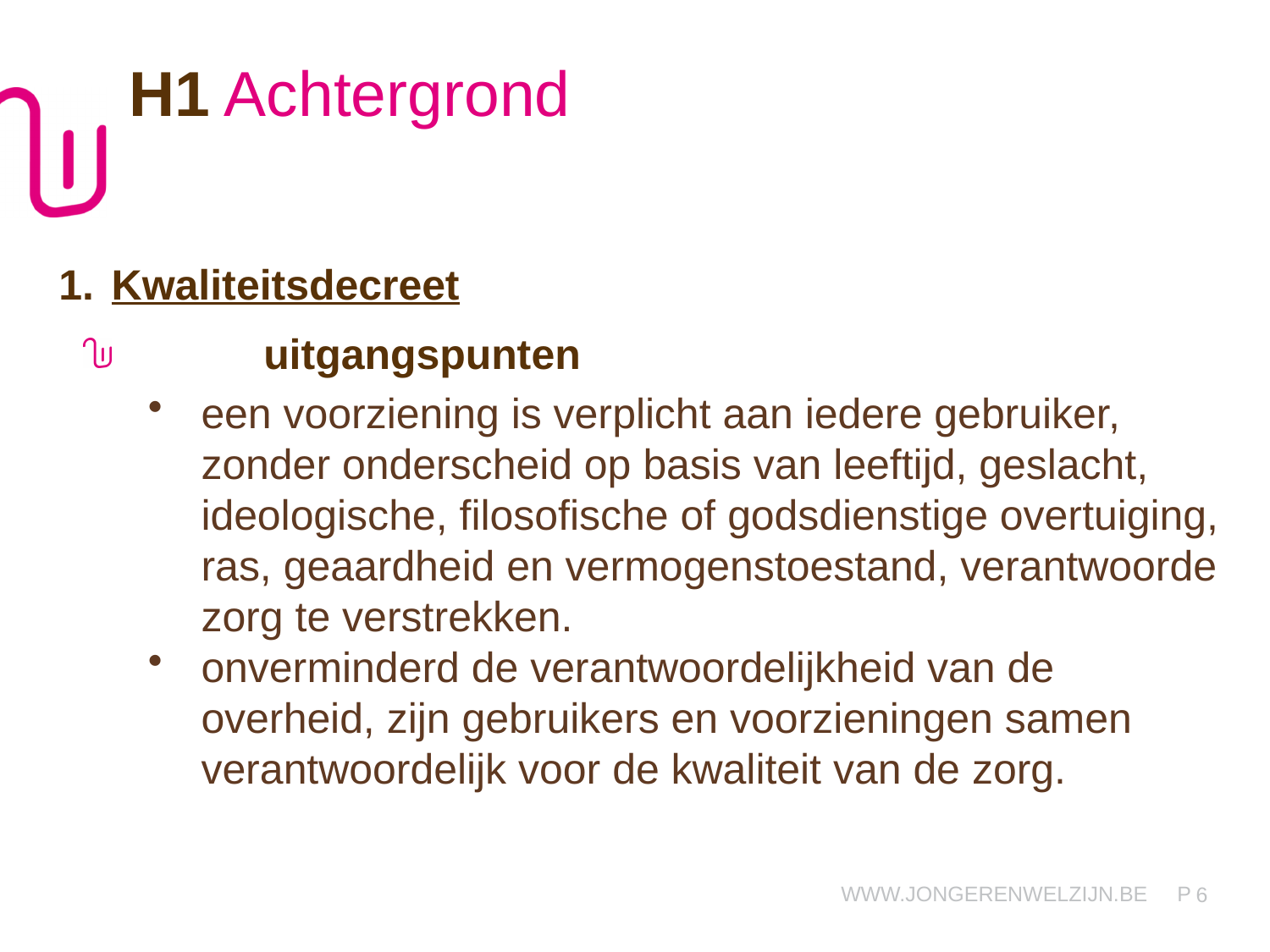

H1 Achtergrond
Kwaliteitsdecreet
	uitgangspunten
een voorziening is verplicht aan iedere gebruiker, zonder onderscheid op basis van leeftijd, geslacht, ideologische, filosofische of godsdienstige overtuiging, ras, geaardheid en vermogenstoestand, verantwoorde zorg te verstrekken.
onverminderd de verantwoordelijkheid van de overheid, zijn gebruikers en voorzieningen samen verantwoordelijk voor de kwaliteit van de zorg.

6